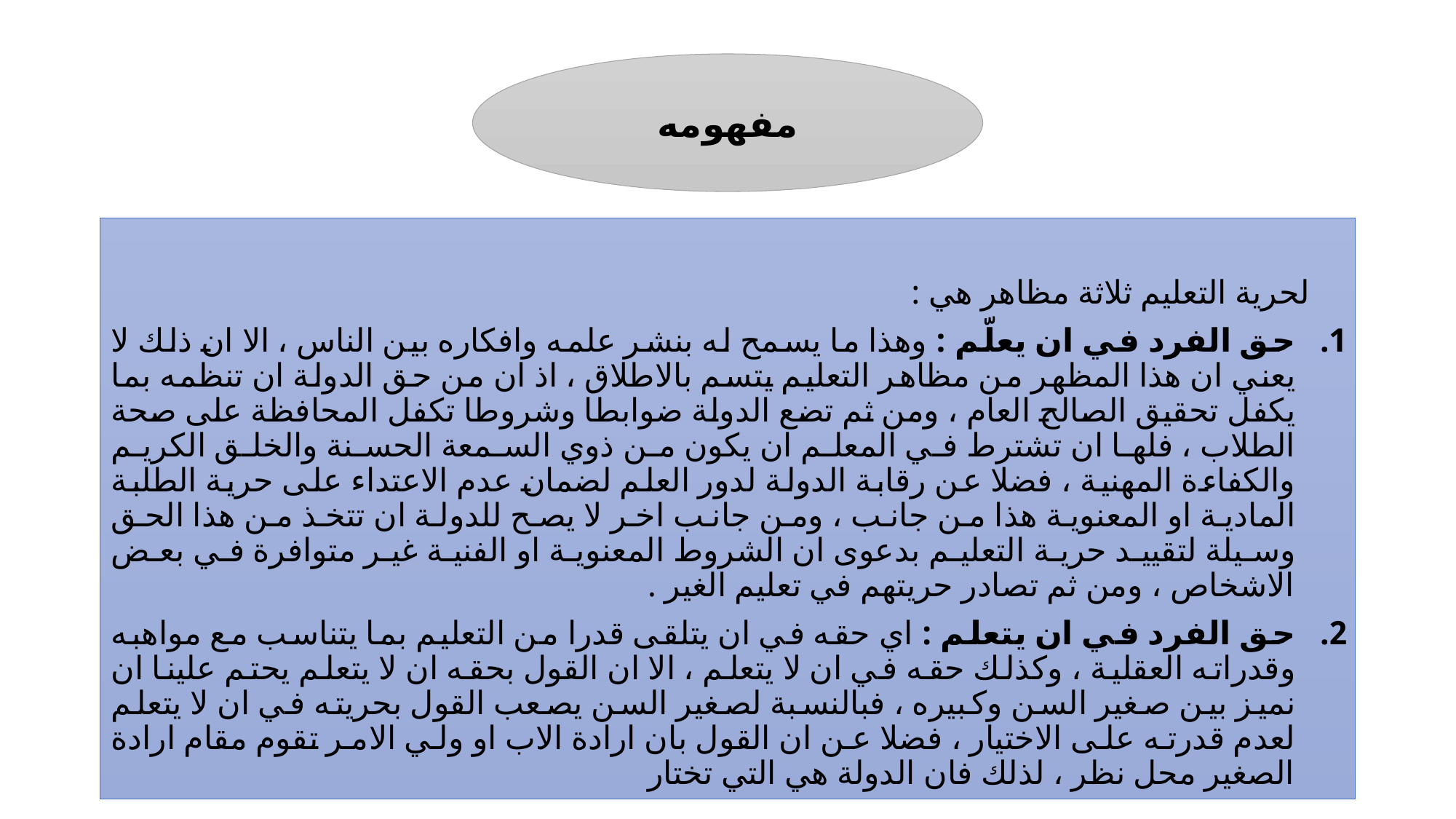

#
مفهومه

    لحرية التعليم ثلاثة مظاهر هي :
حق الفرد في ان يعلّم : وهذا ما يسمح له بنشر علمه وافكاره بين الناس ، الا ان ذلك لا يعني ان هذا المظهر من مظاهر التعليم يتسم بالاطلاق ، اذ ان من حق الدولة ان تنظمه بما يكفل تحقيق الصالح العام ، ومن ثم تضع الدولة ضوابطا وشروطا تكفل المحافظة على صحة الطلاب ، فلها ان تشترط في المعلم ان يكون من ذوي السمعة الحسنة والخلق الكريم والكفاءة المهنية ، فضلا عن رقابة الدولة لدور العلم لضمان عدم الاعتداء على حرية الطلبة المادية او المعنوية هذا من جانب ، ومن جانب اخر لا يصح للدولة ان تتخذ من هذا الحق وسيلة لتقييد حرية التعليم بدعوى ان الشروط المعنوية او الفنية غير متوافرة في بعض الاشخاص ، ومن ثم تصادر حريتهم في تعليم الغير .
حق الفرد في ان يتعلم : اي حقه في ان يتلقى قدرا من التعليم بما يتناسب مع مواهبه وقدراته العقلية ، وكذلك حقه في ان لا يتعلم ، الا ان القول بحقه ان لا يتعلم يحتم علينا ان نميز بين صغير السن وكبيره ، فبالنسبة لصغير السن يصعب القول بحريته في ان لا يتعلم لعدم قدرته على الاختيار ، فضلا عن ان القول بان ارادة الاب او ولي الامر تقوم مقام ارادة الصغير محل نظر ، لذلك فان الدولة هي التي تختار